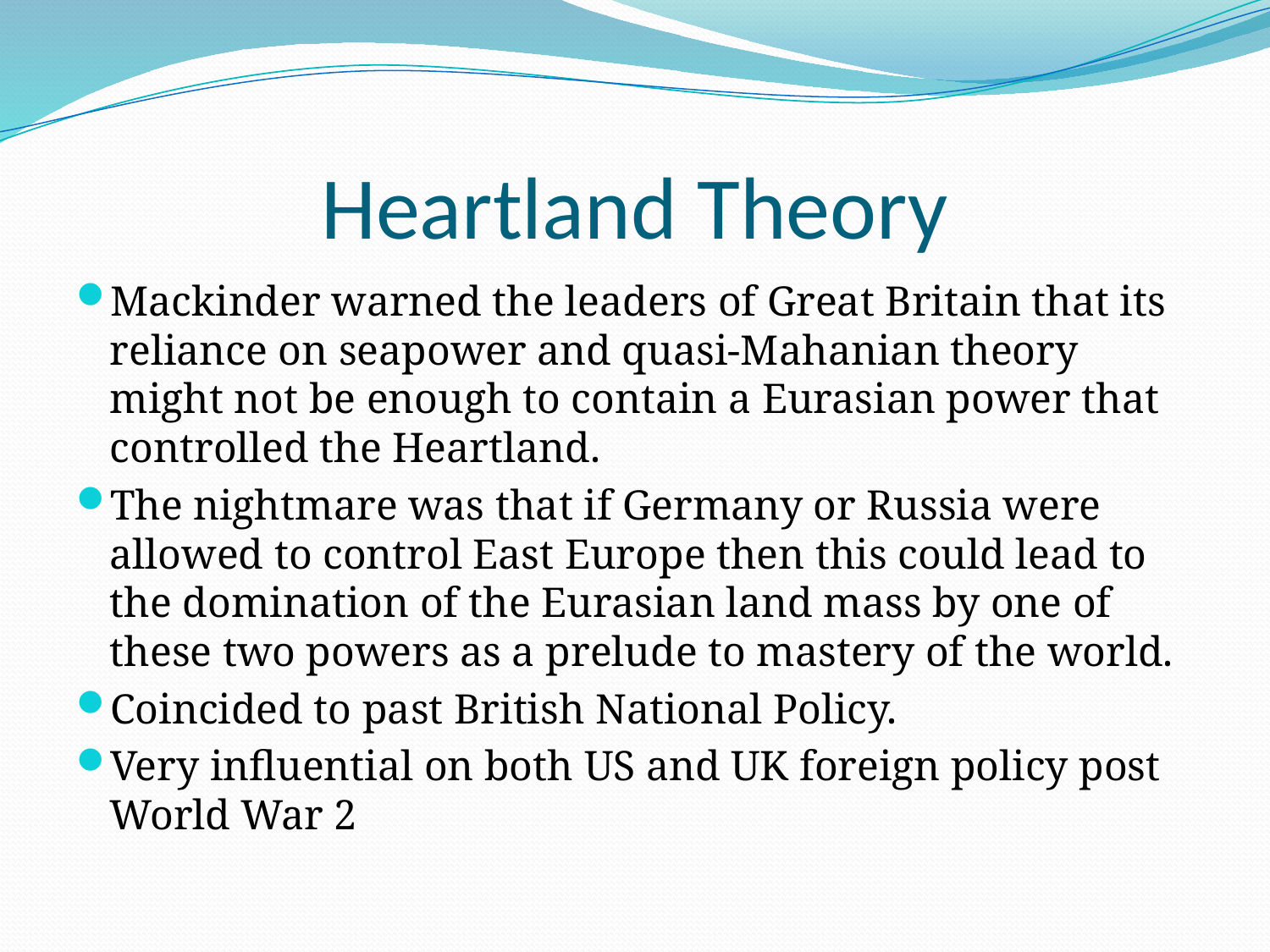

# Heartland Theory
Mackinder warned the leaders of Great Britain that its reliance on seapower and quasi-Mahanian theory might not be enough to contain a Eurasian power that controlled the Heartland.
The nightmare was that if Germany or Russia were allowed to control East Europe then this could lead to the domination of the Eurasian land mass by one of these two powers as a prelude to mastery of the world.
Coincided to past British National Policy.
Very influential on both US and UK foreign policy post World War 2